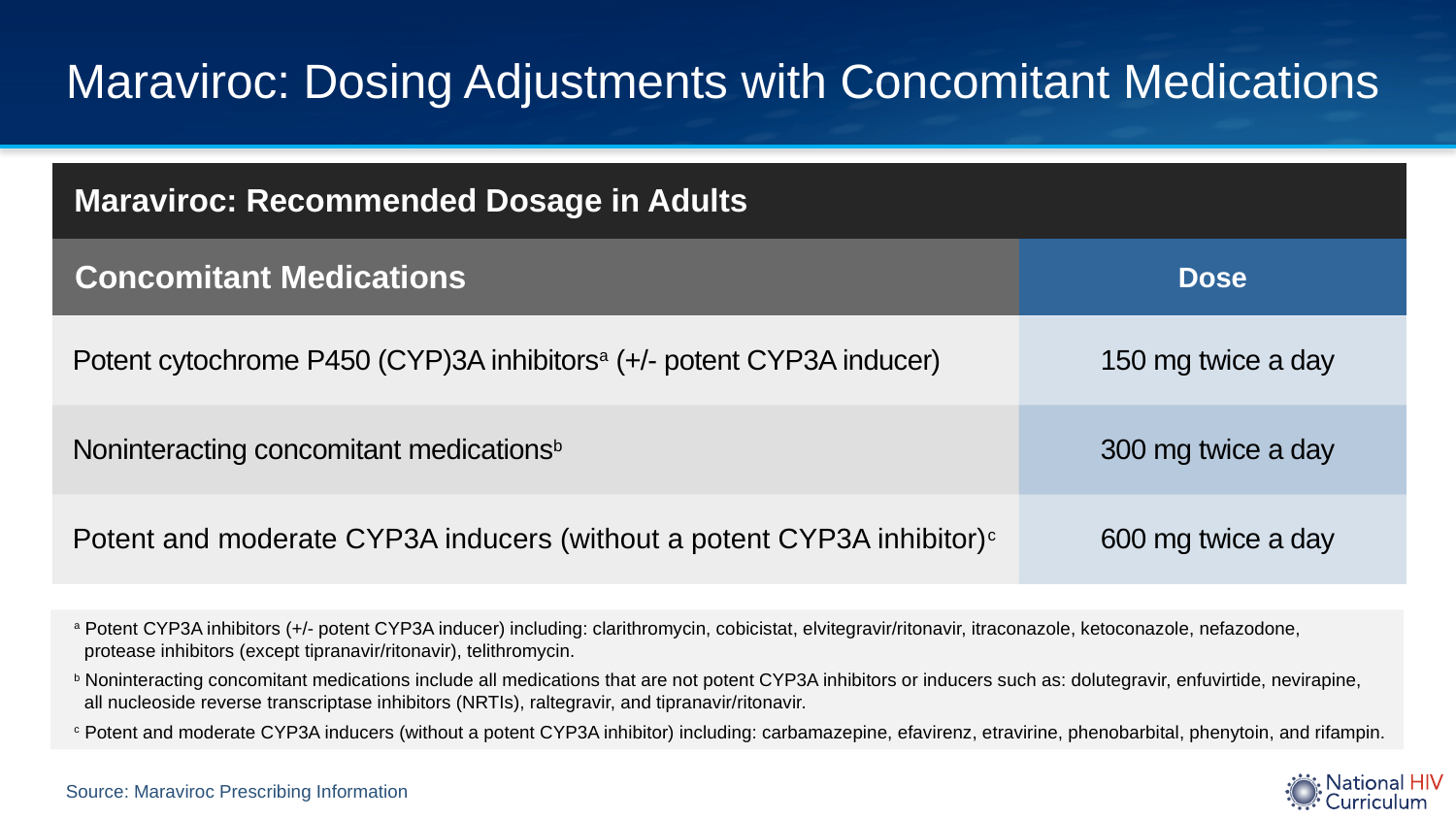

# Maraviroc: Dosing Adjustments with Concomitant Medications
| Maraviroc: Recommended Dosage in Adults |  |
| --- | --- |
| Concomitant Medications | Dose |
| Potent cytochrome P450 (CYP)3A inhibitorsa (+/- potent CYP3A inducer) | 150 mg twice a day |
| Noninteracting concomitant medicationsb | 300 mg twice a day |
| Potent and moderate CYP3A inducers (without a potent CYP3A inhibitor)c | 600 mg twice a day |
a Potent CYP3A inhibitors (+/- potent CYP3A inducer) including: clarithromycin, cobicistat, elvitegravir/ritonavir, itraconazole, ketoconazole, nefazodone,
  protease inhibitors (except tipranavir/ritonavir), telithromycin.
b Noninteracting concomitant medications include all medications that are not potent CYP3A inhibitors or inducers such as: dolutegravir, enfuvirtide, nevirapine,
  all nucleoside reverse transcriptase inhibitors (NRTIs), raltegravir, and tipranavir/ritonavir.
c Potent and moderate CYP3A inducers (without a potent CYP3A inhibitor) including: carbamazepine, efavirenz, etravirine, phenobarbital, phenytoin, and rifampin.
Source: Maraviroc Prescribing Information